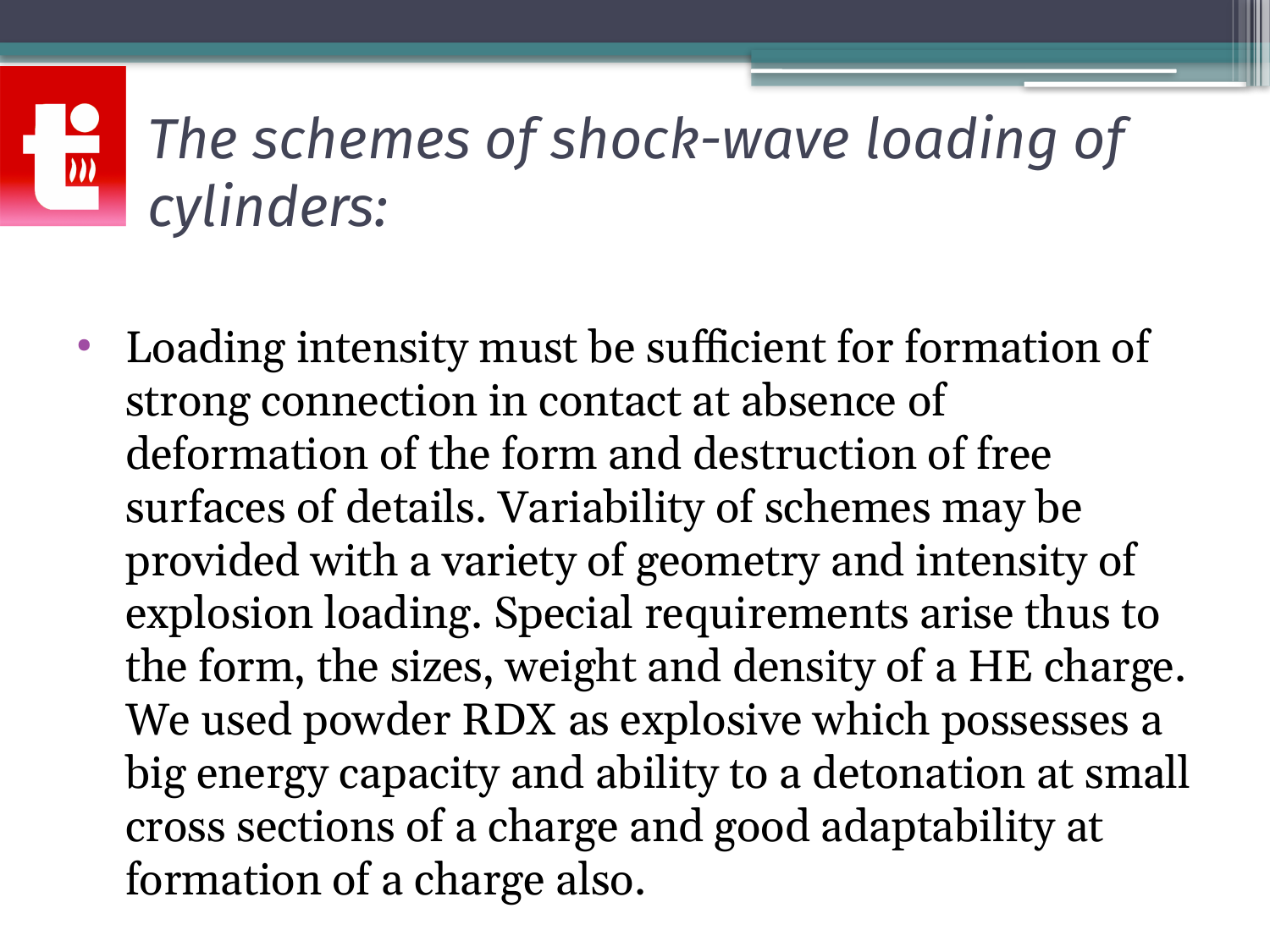

# The schemes of shock-wave loading of cylinders:
Loading intensity must be sufficient for formation of strong connection in contact at absence of deformation of the form and destruction of free surfaces of details. Variability of schemes may be provided with a variety of geometry and intensity of explosion loading. Special requirements arise thus to the form, the sizes, weight and density of a HE charge. We used powder RDX as explosive which possesses a big energy capacity and ability to a detonation at small cross sections of a charge and good adaptability at formation of a charge also.